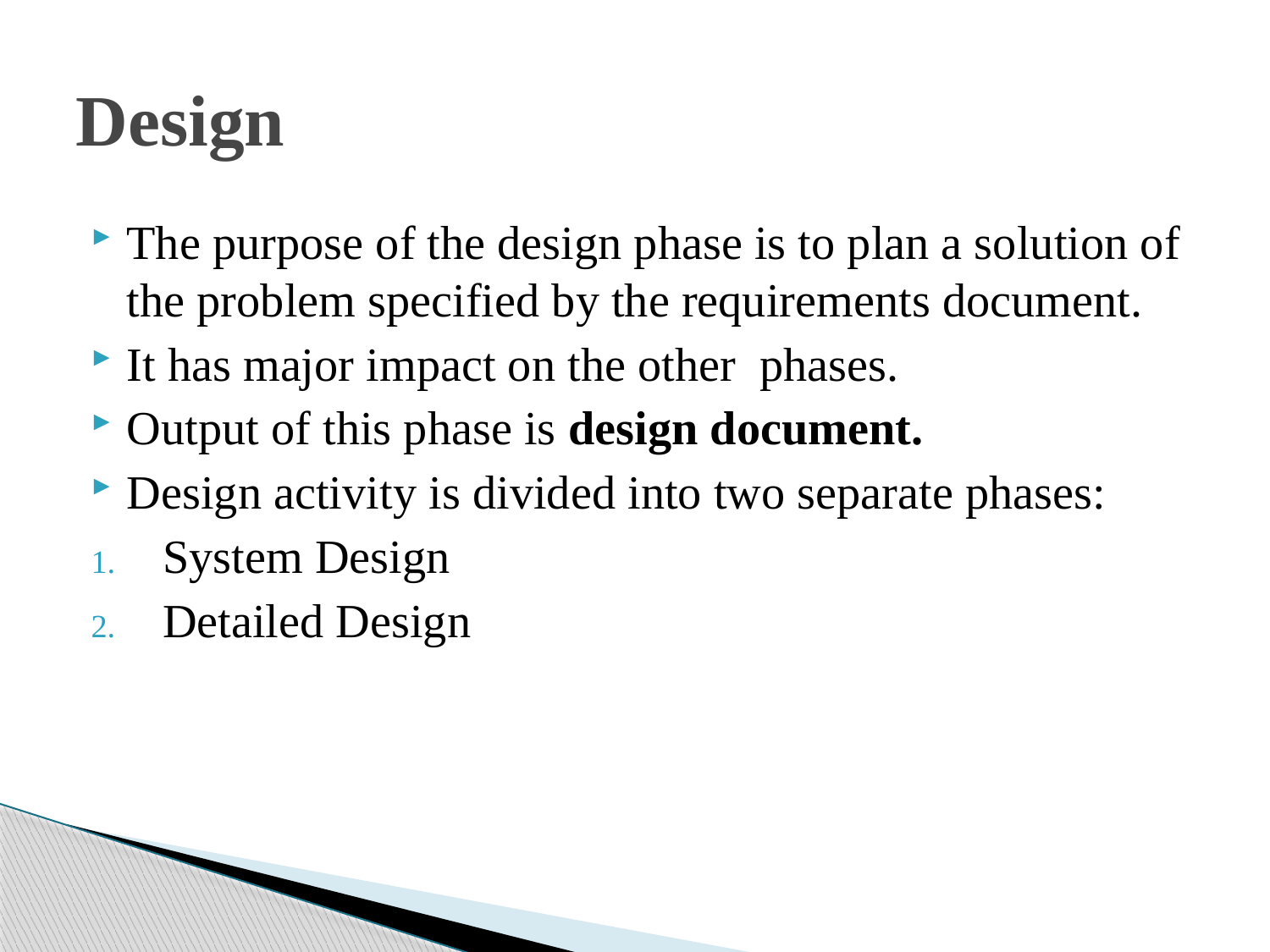

# Design
The purpose of the design phase is to plan a solution of the problem specified by the requirements document.
It has major impact on the other  phases.
Output of this phase is design document.
Design activity is divided into two separate phases:
System Design
Detailed Design